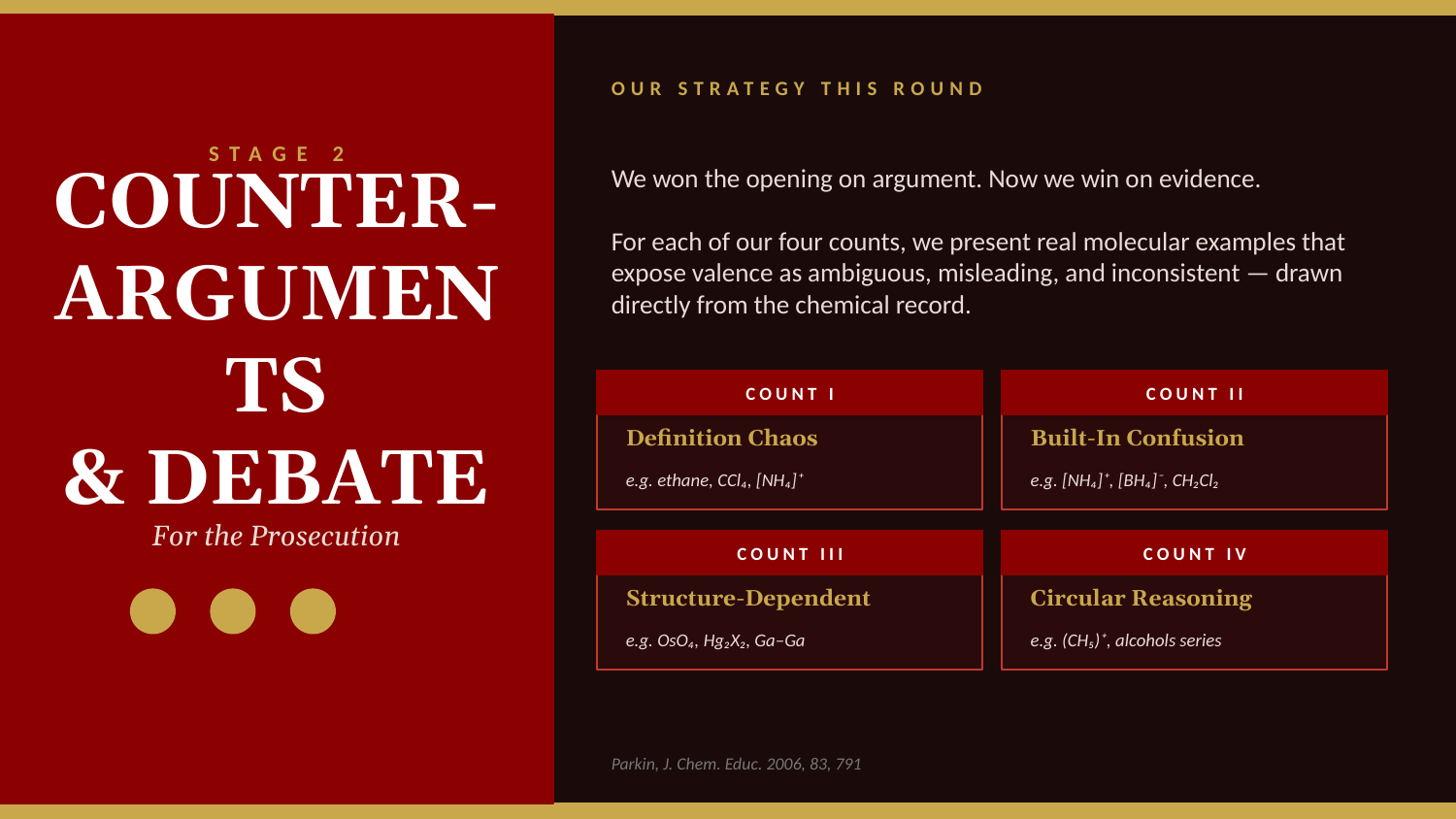

OUR STRATEGY THIS ROUND
STAGE 2
We won the opening on argument. Now we win on evidence.

For each of our four counts, we present real molecular examples that expose valence as ambiguous, misleading, and inconsistent — drawn directly from the chemical record.
COUNTER-
ARGUMENTS
& DEBATE

COUNT I

COUNT II
Definition Chaos
Built-In Confusion
e.g. ethane, CCl₄, [NH₄]⁺
e.g. [NH₄]⁺, [BH₄]⁻, CH₂Cl₂
For the Prosecution

COUNT III

COUNT IV
Structure-Dependent
Circular Reasoning

e.g. OsO₄, Hg₂X₂, Ga–Ga
e.g. (CH₅)⁺, alcohols series
Parkin, J. Chem. Educ. 2006, 83, 791